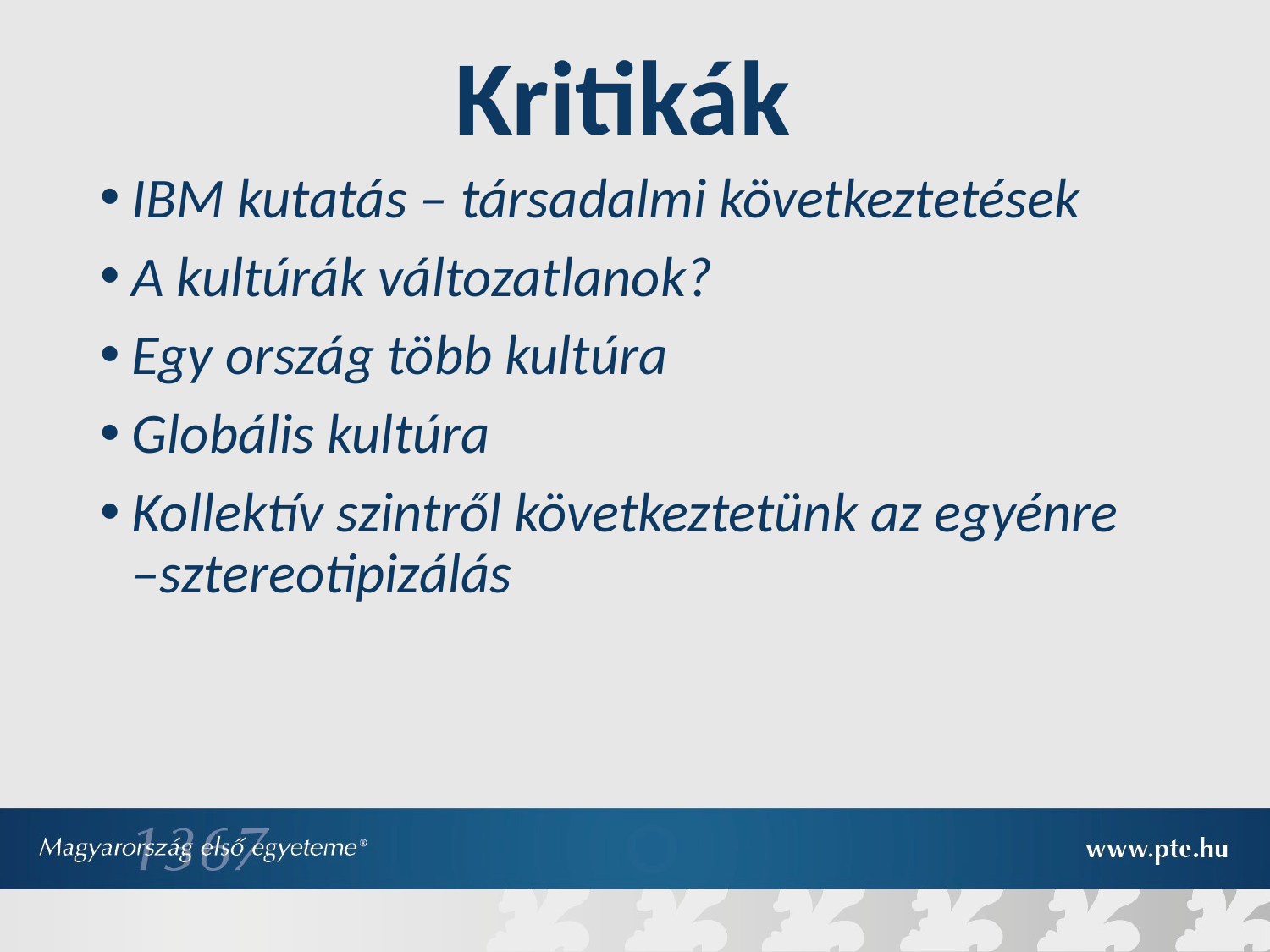

# Kritikák
IBM kutatás – társadalmi következtetések
A kultúrák változatlanok?
Egy ország több kultúra
Globális kultúra
Kollektív szintről következtetünk az egyénre –sztereotipizálás